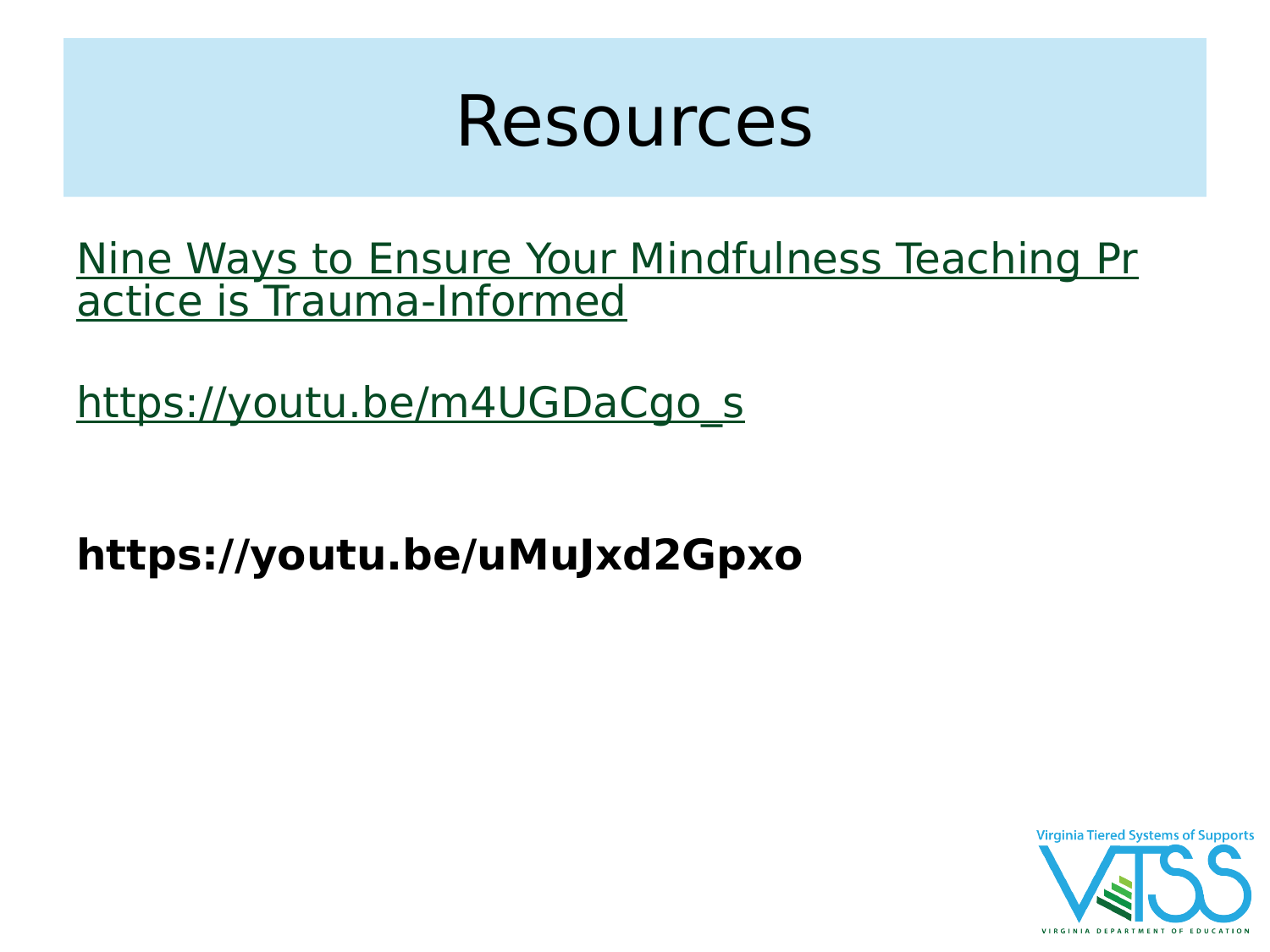

# Resources
Nine Ways to Ensure Your Mindfulness Teaching Practice is Trauma-Informed

https://youtu.be/m4UGDaCgo_s

https://youtu.be/uMuJxd2Gpxo